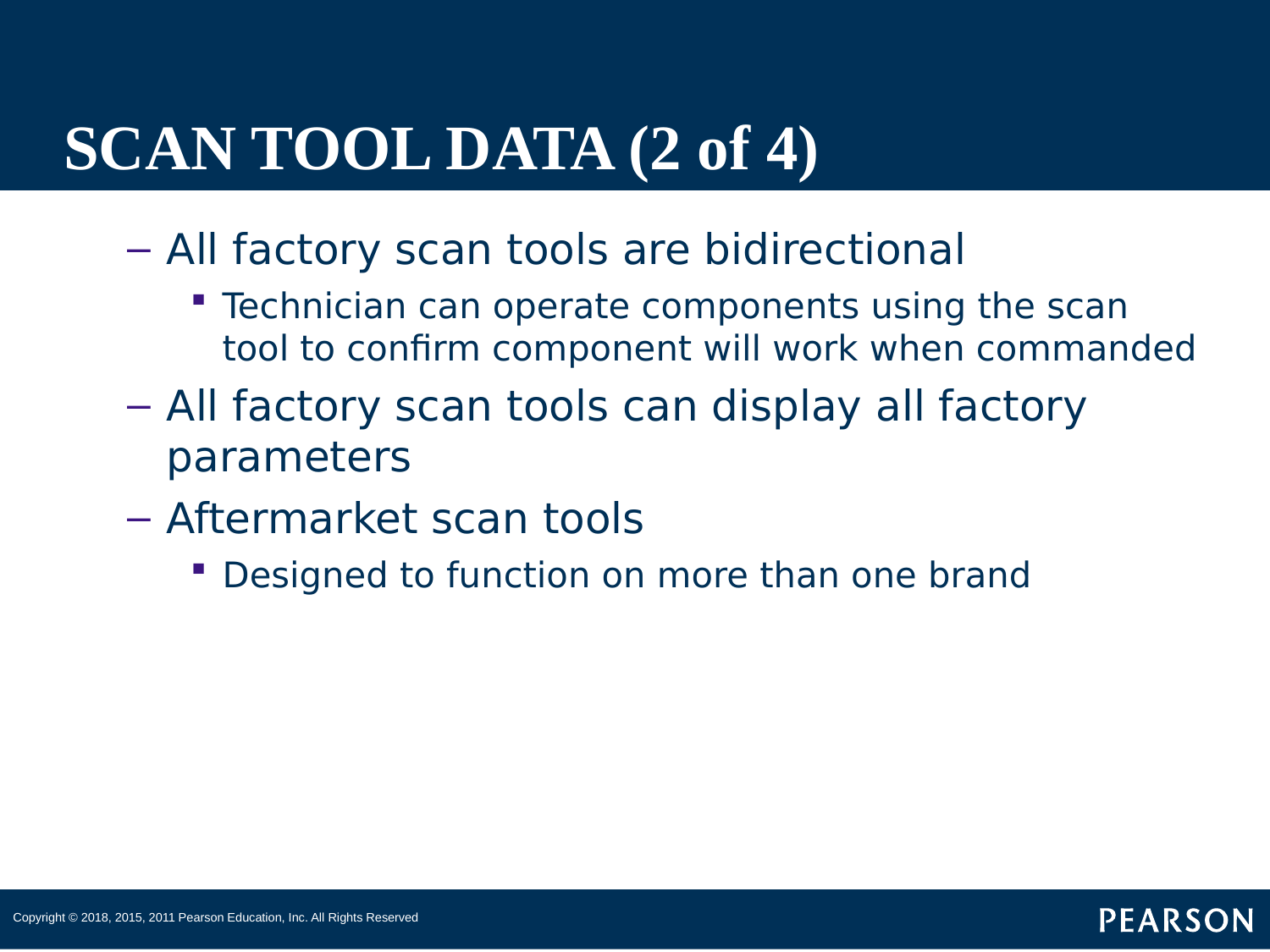

# SCAN TOOL DATA (2 of 4)
All factory scan tools are bidirectional
Technician can operate components using the scan tool to confirm component will work when commanded
All factory scan tools can display all factory parameters
Aftermarket scan tools
Designed to function on more than one brand